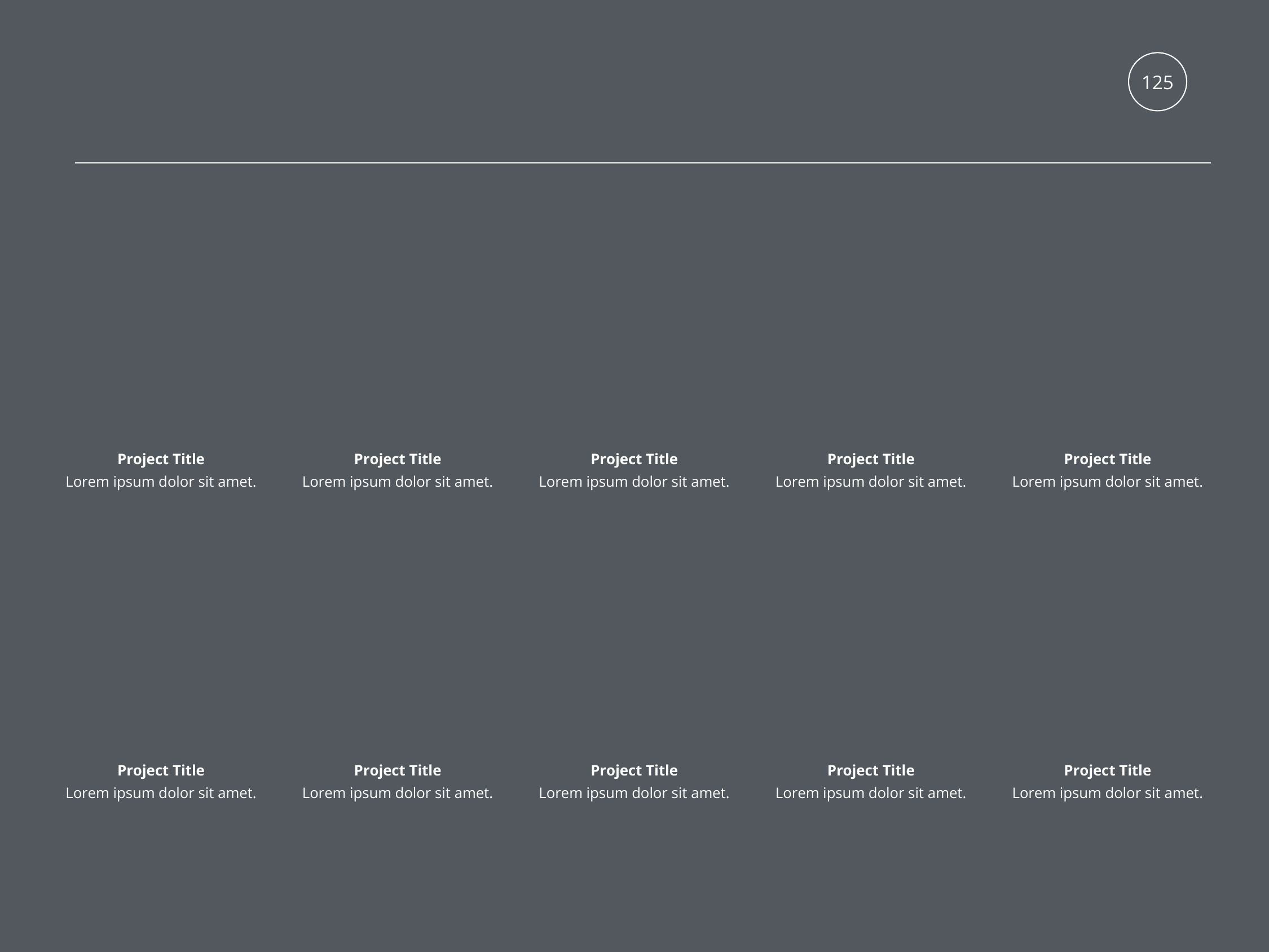

125

Project Title
Project Title
Project Title
Project Title
Project Title
Lorem ipsum dolor sit amet.
Lorem ipsum dolor sit amet.
Lorem ipsum dolor sit amet.
Lorem ipsum dolor sit amet.
Lorem ipsum dolor sit amet.

Project Title
Project Title
Project Title
Project Title
Project Title
Lorem ipsum dolor sit amet.
Lorem ipsum dolor sit amet.
Lorem ipsum dolor sit amet.
Lorem ipsum dolor sit amet.
Lorem ipsum dolor sit amet.